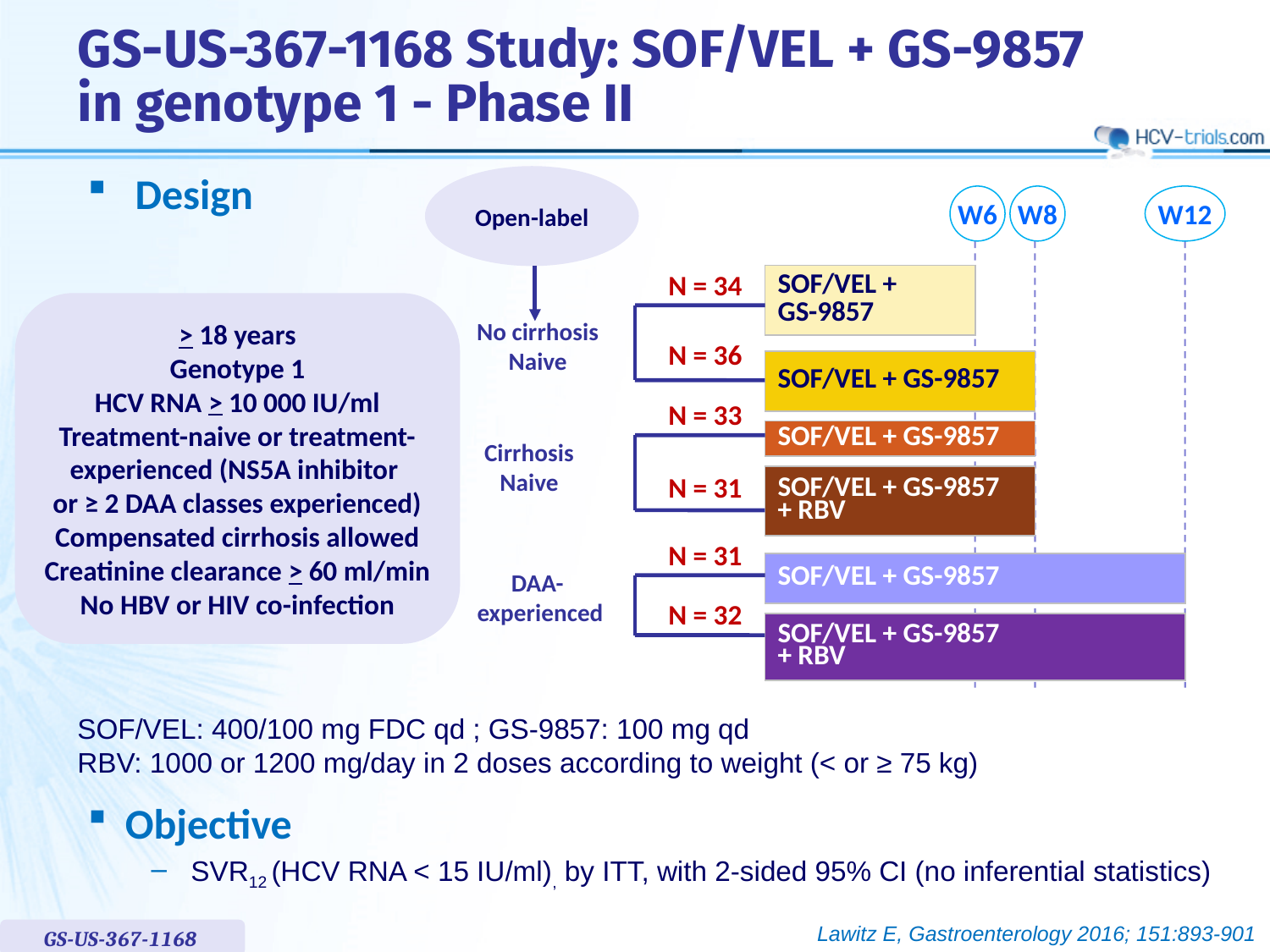

# GS-US-367-1168 Study: SOF/VEL + GS-9857 in genotype 1 - Phase II
Design
Open-label
W6
W8
W12

N = 34
| SOF/VEL + GS-9857 |
| --- |
> 18 years
Genotype 1
HCV RNA > 10 000 IU/ml
Treatment-naive or treatment-experienced (NS5A inhibitor
or ≥ 2 DAA classes experienced)
Compensated cirrhosis allowed
Creatinine clearance > 60 ml/min
No HBV or HIV co-infection

No cirrhosis
Naive
N = 36
| SOF/VEL + GS-9857 |
| --- |
N = 33
| SOF/VEL + GS-9857 |
| --- |
Cirrhosis
Naive

N = 31
| SOF/VEL + GS-9857 + RBV |
| --- |
N = 31
| SOF/VEL + GS-9857 |
| --- |
DAA-
experienced

N = 32
| SOF/VEL + GS-9857 + RBV |
| --- |
SOF/VEL: 400/100 mg FDC qd ; GS-9857: 100 mg qd
RBV: 1000 or 1200 mg/day in 2 doses according to weight (< or ≥ 75 kg)
Objective
SVR12 (HCV RNA < 15 IU/ml), by ITT, with 2-sided 95% CI (no inferential statistics)
Lawitz E, Gastroenterology 2016; 151:893-901
GS-US-367-1168